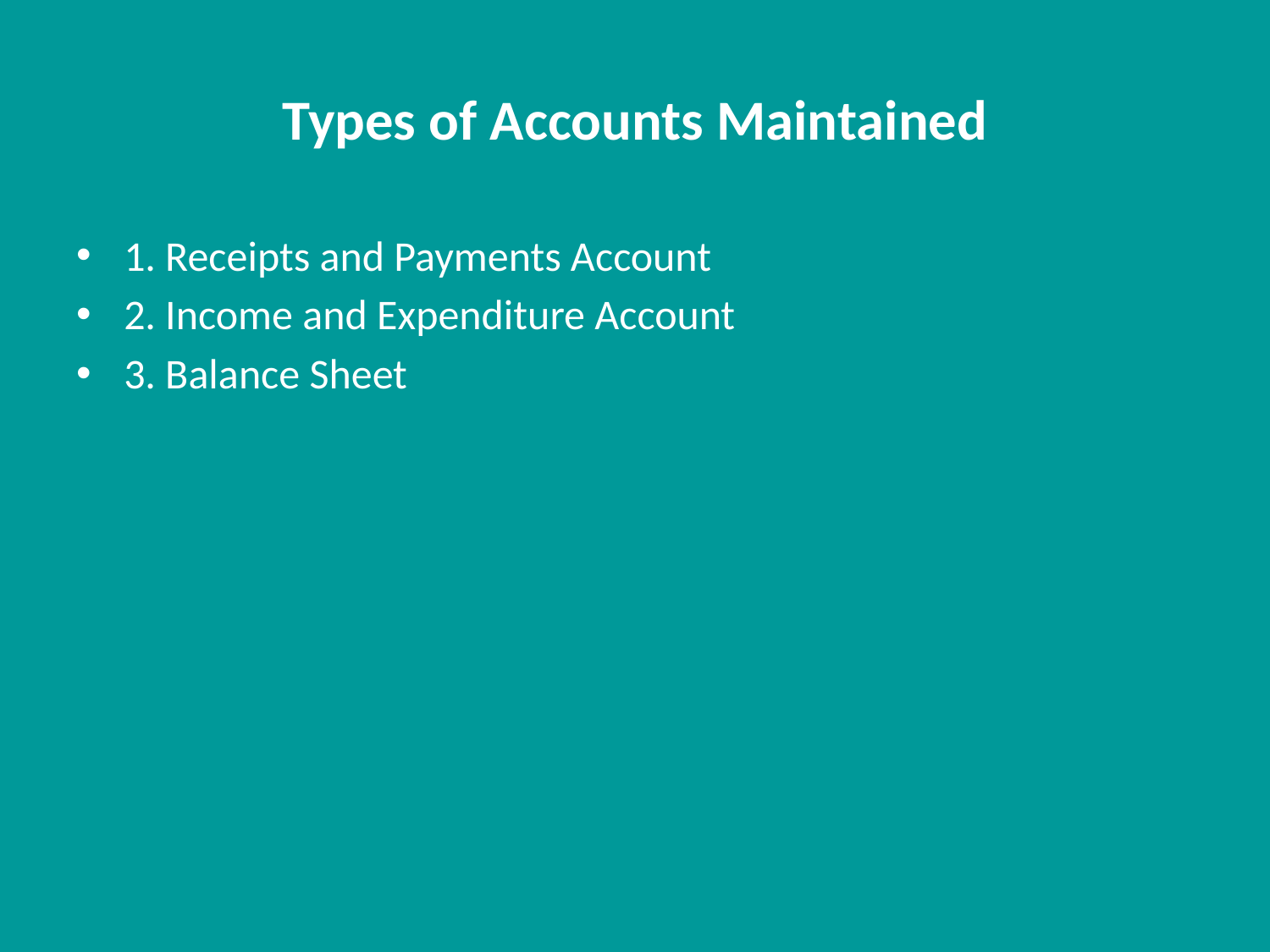

# Types of Accounts Maintained
1. Receipts and Payments Account
2. Income and Expenditure Account
3. Balance Sheet